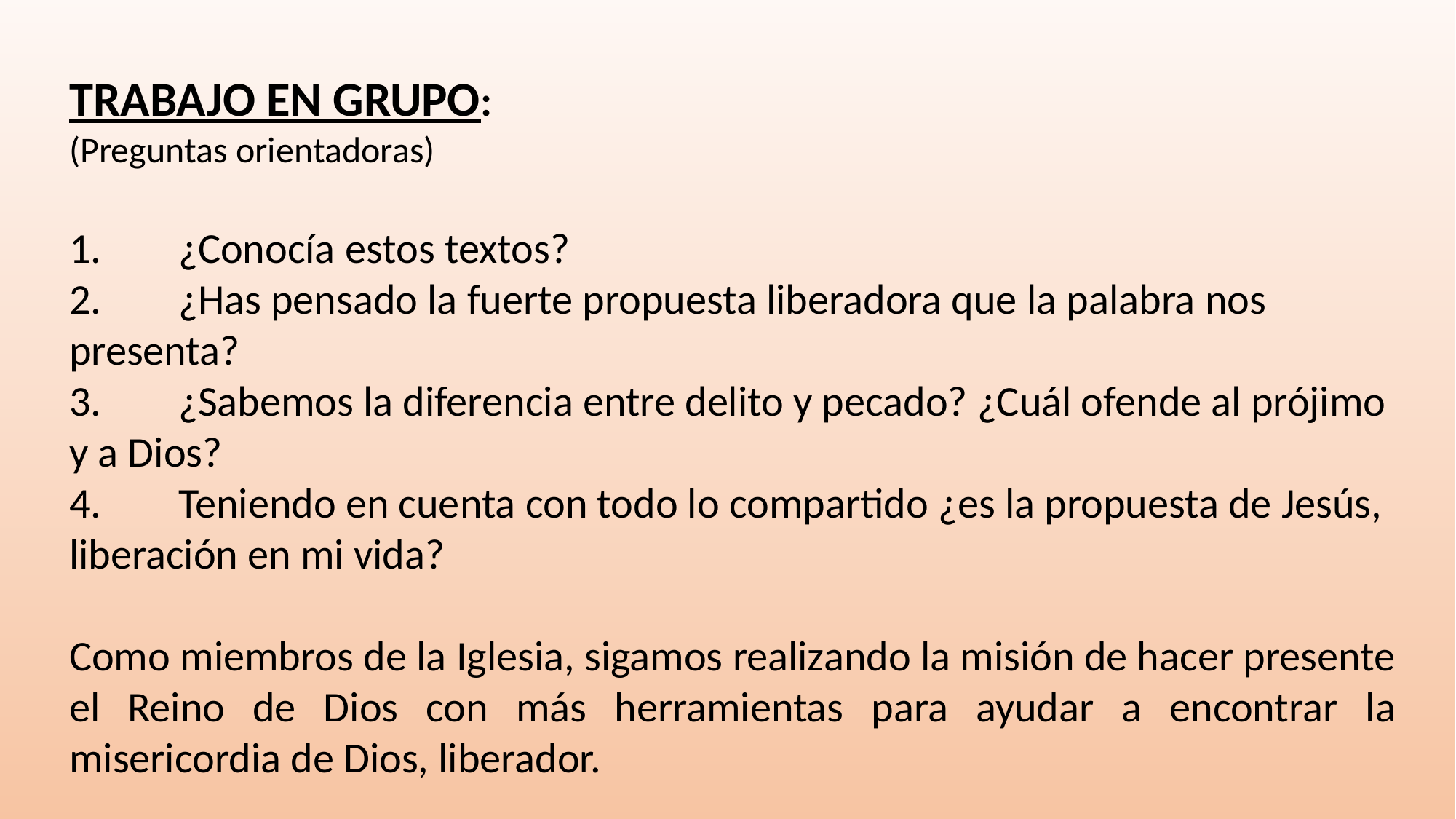

TRABAJO EN GRUPO:
(Preguntas orientadoras)

1.	¿Conocía estos textos?
2.	¿Has pensado la fuerte propuesta liberadora que la palabra nos presenta?
3.	¿Sabemos la diferencia entre delito y pecado? ¿Cuál ofende al prójimo y a Dios?
4.	Teniendo en cuenta con todo lo compartido ¿es la propuesta de Jesús, liberación en mi vida?

Como miembros de la Iglesia, sigamos realizando la misión de hacer presente el Reino de Dios con más herramientas para ayudar a encontrar la misericordia de Dios, liberador.